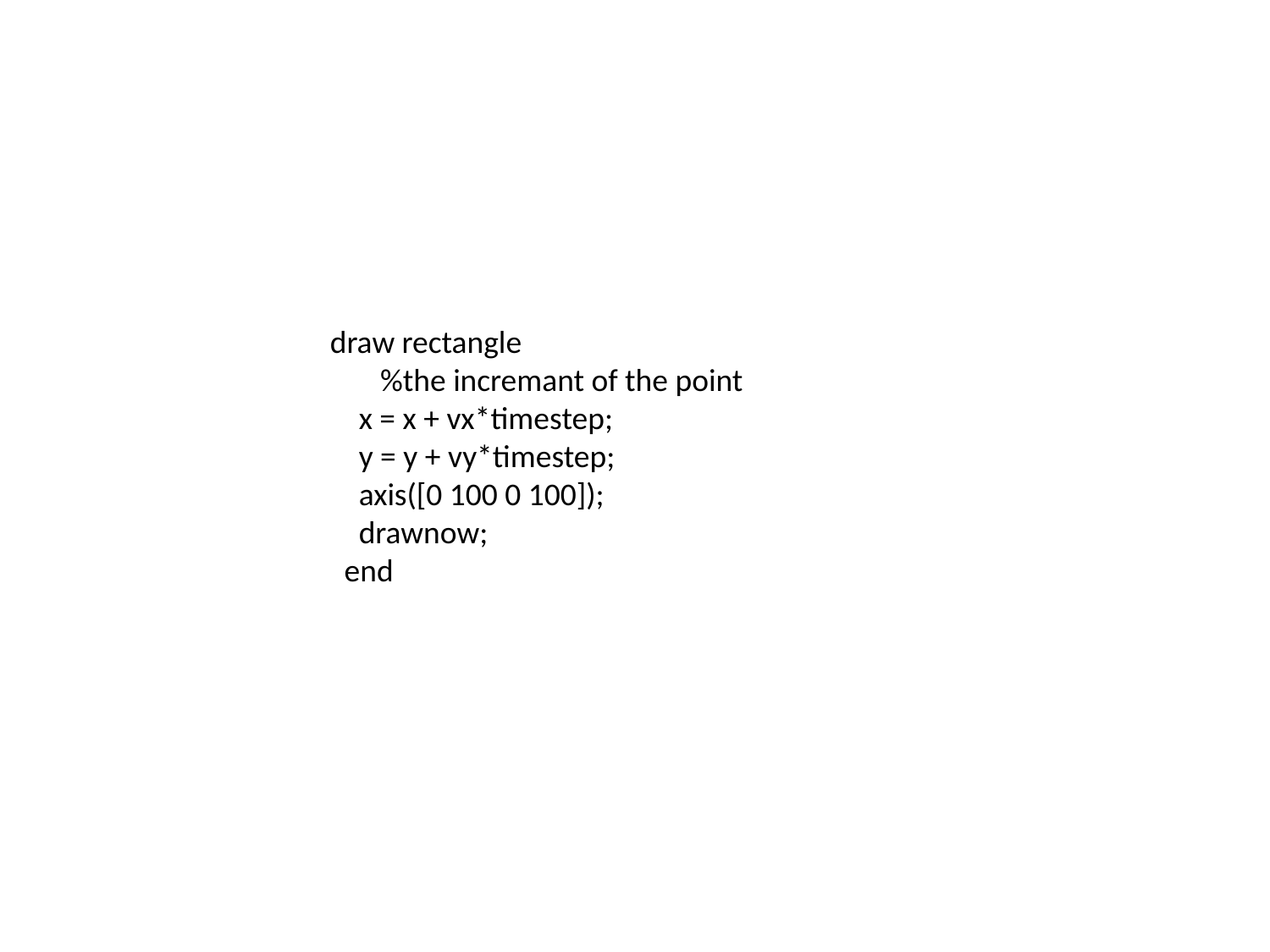

draw rectangle
       %the incremant of the point
    x = x + vx*timestep;
    y = y + vy*timestep;
    axis([0 100 0 100]);
    drawnow;
  end